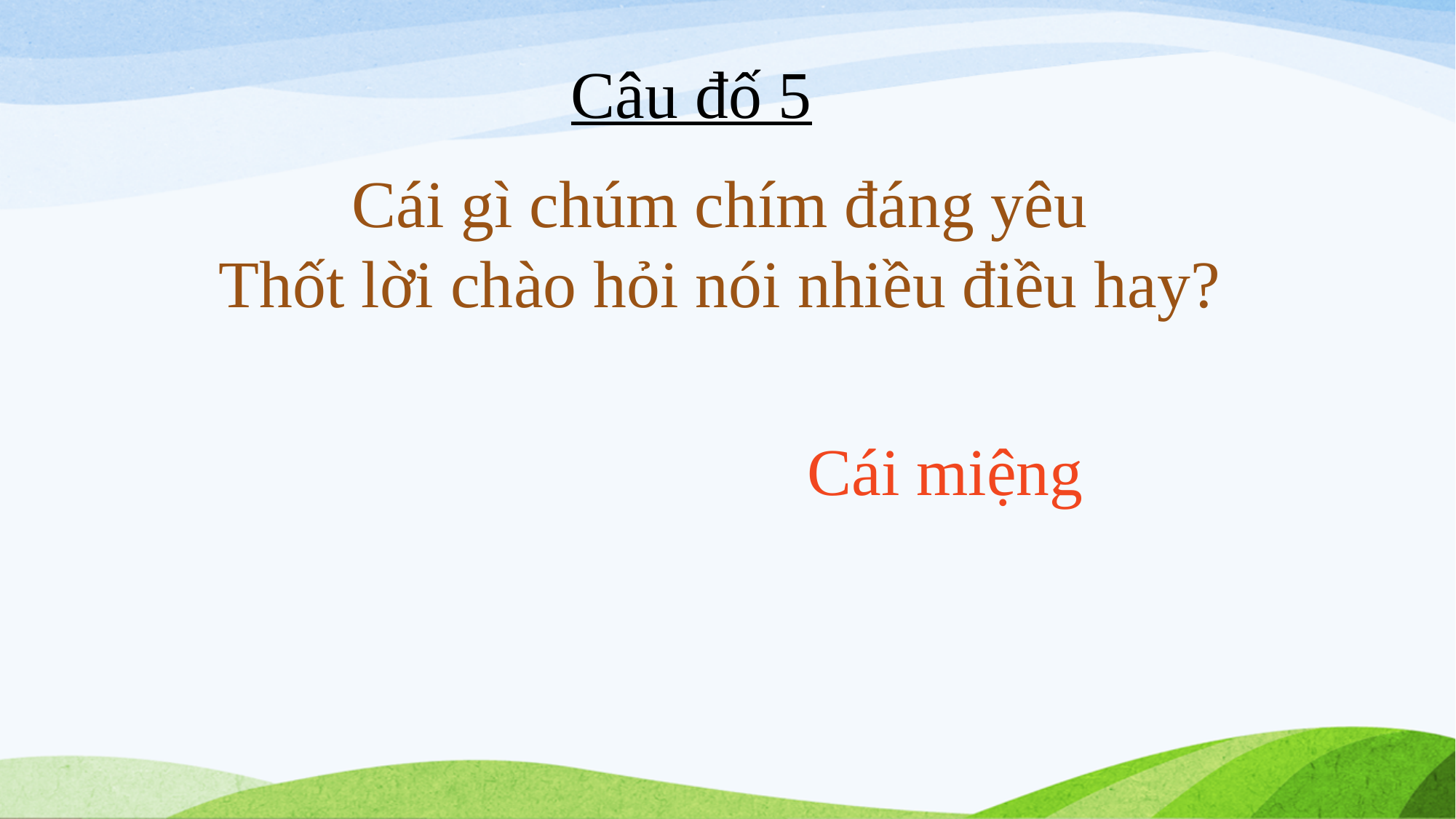

Câu đố 5
Cái gì chúm chím đáng yêu
Thốt lời chào hỏi nói nhiều điều hay?
Cái miệng